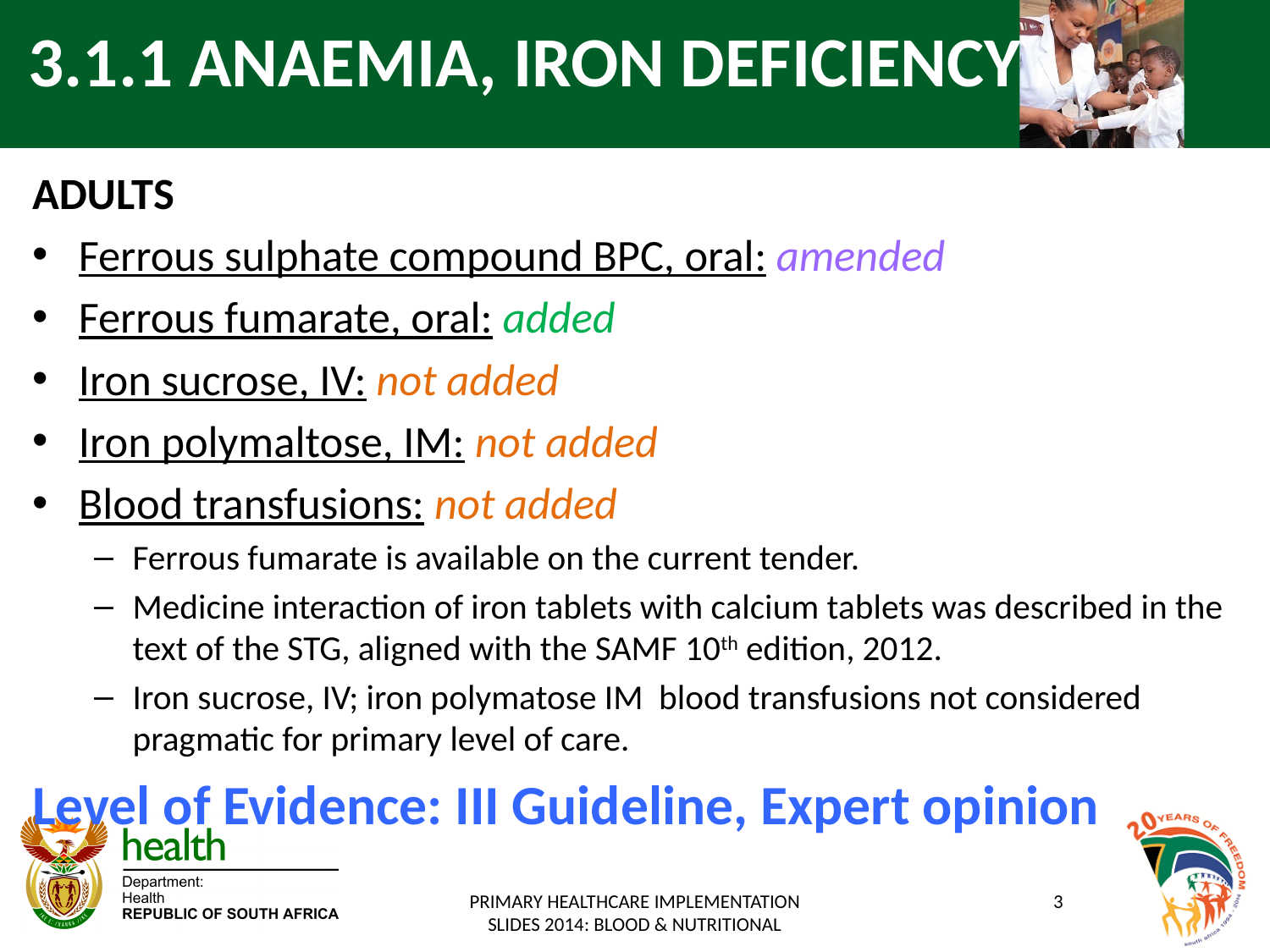

# 3.1.1 ANAEMIA, IRON DEFICIENCY
ADULTS
Ferrous sulphate compound BPC, oral: amended
Ferrous fumarate, oral: added
Iron sucrose, IV: not added
Iron polymaltose, IM: not added
Blood transfusions: not added
Ferrous fumarate is available on the current tender.
Medicine interaction of iron tablets with calcium tablets was described in the text of the STG, aligned with the SAMF 10th edition, 2012.
Iron sucrose, IV; iron polymatose IM  blood transfusions not considered pragmatic for primary level of care.
Level of Evidence: III Guideline, Expert opinion
PRIMARY HEALTHCARE IMPLEMENTATION SLIDES 2014: BLOOD & NUTRITIONAL
3